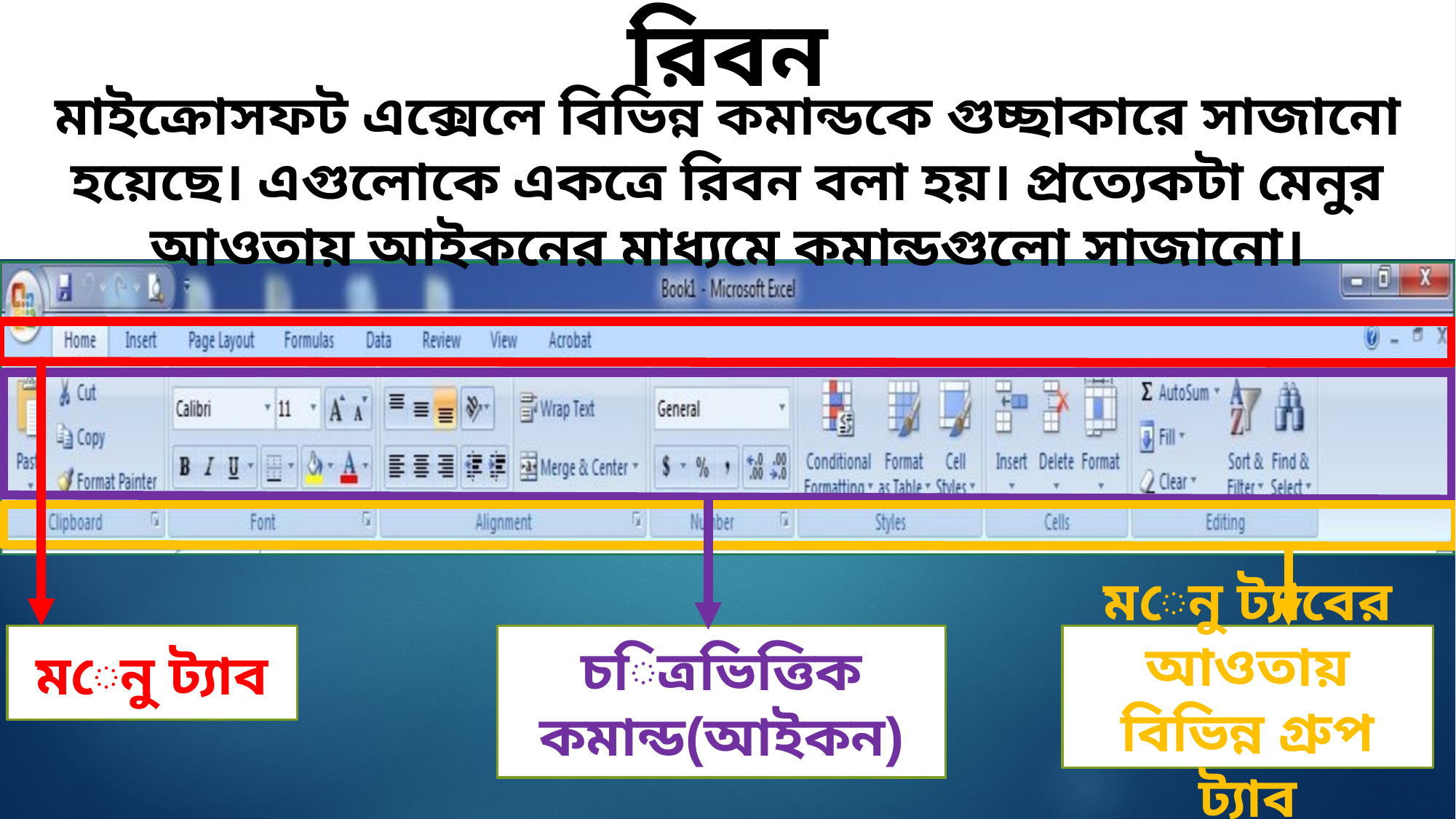

রিবন
মাইক্রোসফট এক্সেলে বিভিন্ন কমান্ডকে গুচ্ছাকারে সাজানো হয়েছে। এগুলোকে একত্রে রিবন বলা হয়। প্রত্যেকটা মেনুর আওতায় আইকনের মাধ্যমে কমান্ডগুলো সাজানো।

চিত্রভিত্তিক কমান্ড(আইকন)
মেনু ট্যাবের আওতায় বিভিন্ন গ্রুপ ট্যাব
মেনু ট্যাব